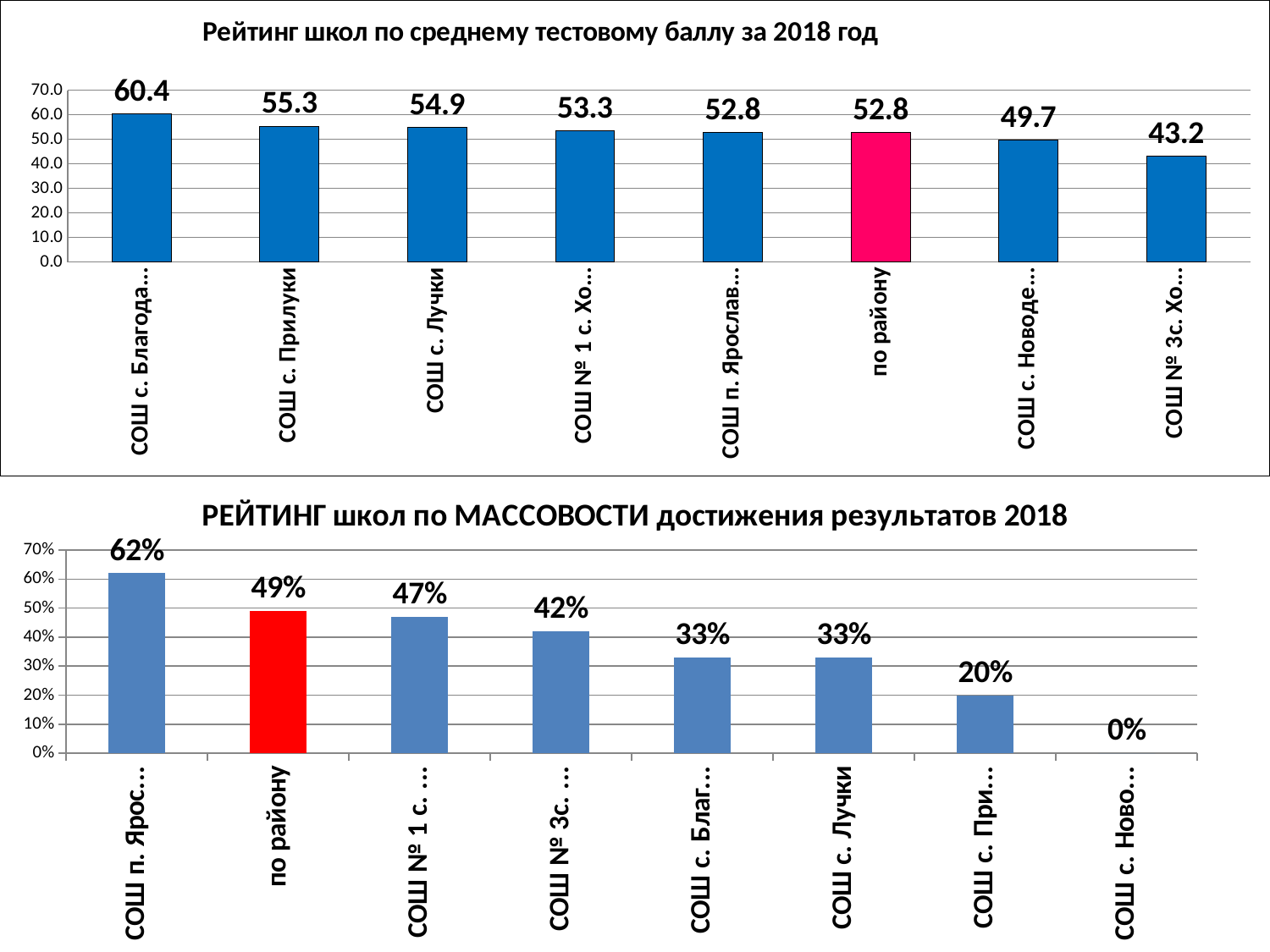

### Chart: Рейтинг школ по среднему тестовому баллу за 2018 год

| Category | Рейтинг по среднему баллу 2017 |
|---|---|
| СОШ с. Благодатное | 60.4 |
| СОШ с. Прилуки | 55.3 |
| СОШ с. Лучки | 54.9 |
| СОШ № 1 с. Хороль | 53.3 |
| СОШ п. Ярославский | 52.8 |
| по району | 52.8 |
| СОШ с. Новодевица | 49.7 |
| СОШ № 3с. Хороль | 43.2 |

### Chart: РЕЙТИНГ школ по МАССОВОСТИ достижения результатов 2018

| Category | % |
|---|---|
| СОШ п. Ярославский | 0.6200000000000002 |
| по району | 0.4900000000000001 |
| СОШ № 1 с. Хороль | 0.4700000000000001 |
| СОШ № 3с. Хороль | 0.4200000000000001 |
| СОШ с. Благодатное | 0.3300000000000001 |
| СОШ с. Лучки | 0.3300000000000001 |
| СОШ с. Прилуки | 0.2 |
| СОШ с. Новодевица | 0.0 |